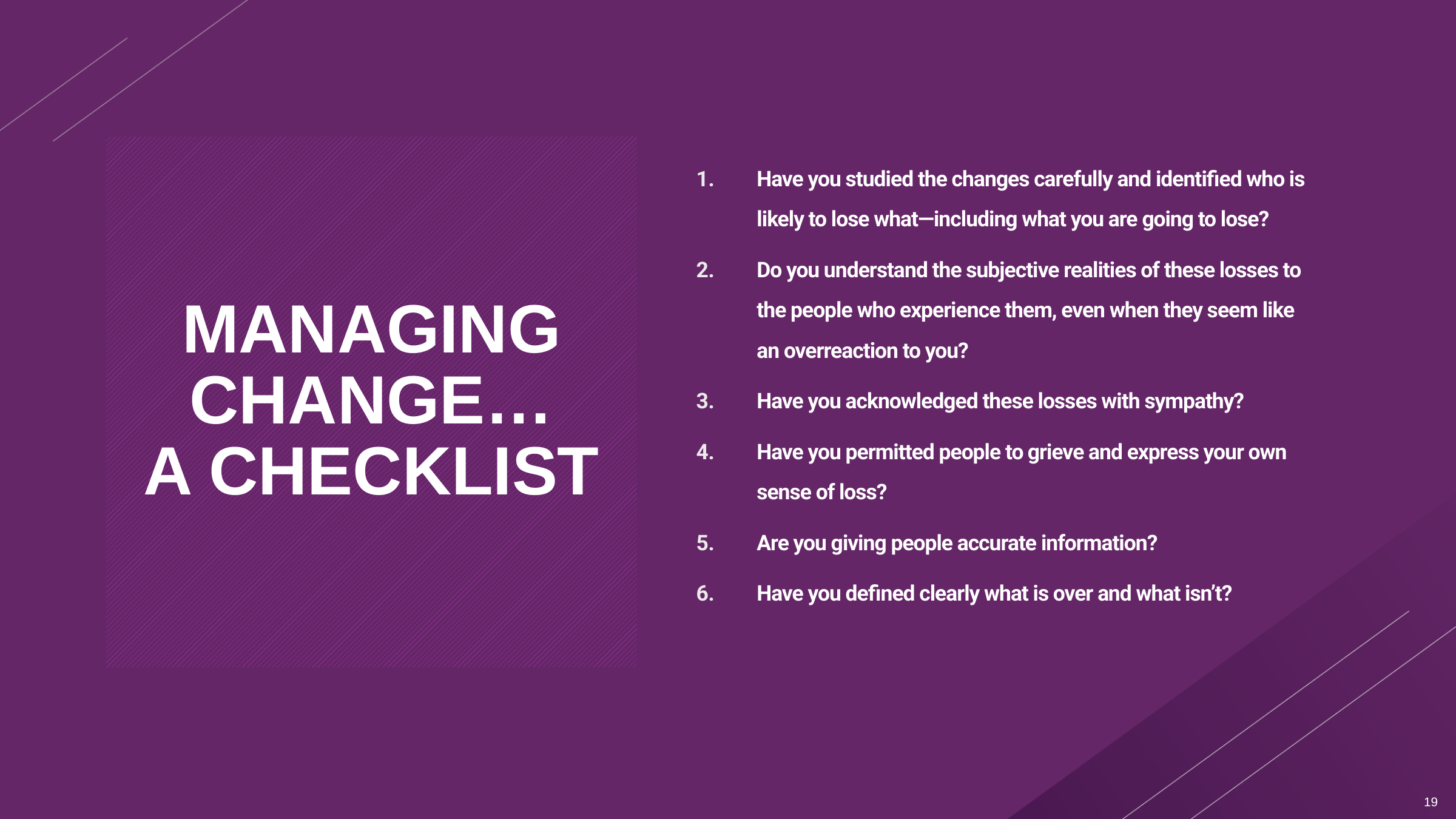

# MANAGING CHANGE… A CHECKLIST
Have you studied the changes carefully and identified who is likely to lose what—including what you are going to lose?
Do you understand the subjective realities of these losses to the people who experience them, even when they seem like an overreaction to you?
Have you acknowledged these losses with sympathy?
Have you permitted people to grieve and express your own sense of loss?
Are you giving people accurate information?
Have you defined clearly what is over and what isn’t?

19